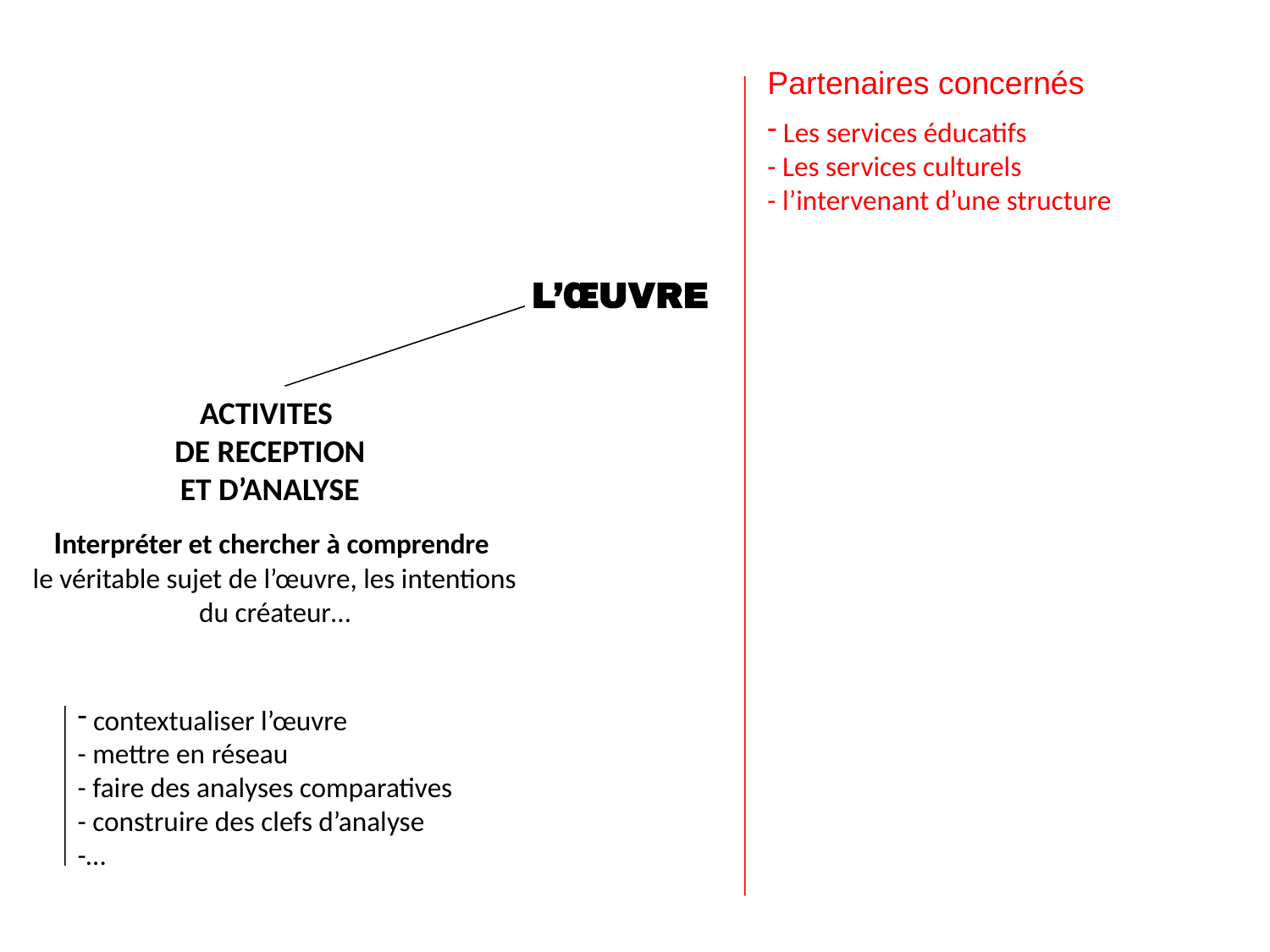

Partenaires concernés
 Les services éducatifs
- Les services culturels
- l’intervenant d’une structure

L’ŒUVRE

ACTIVITES
DE RECEPTION
ET D’ANALYSE
Interpréter et chercher à comprendre
le véritable sujet de l’œuvre, les intentions du créateur…
 contextualiser l’œuvre
- mettre en réseau
- faire des analyses comparatives
- construire des clefs d’analyse
-…